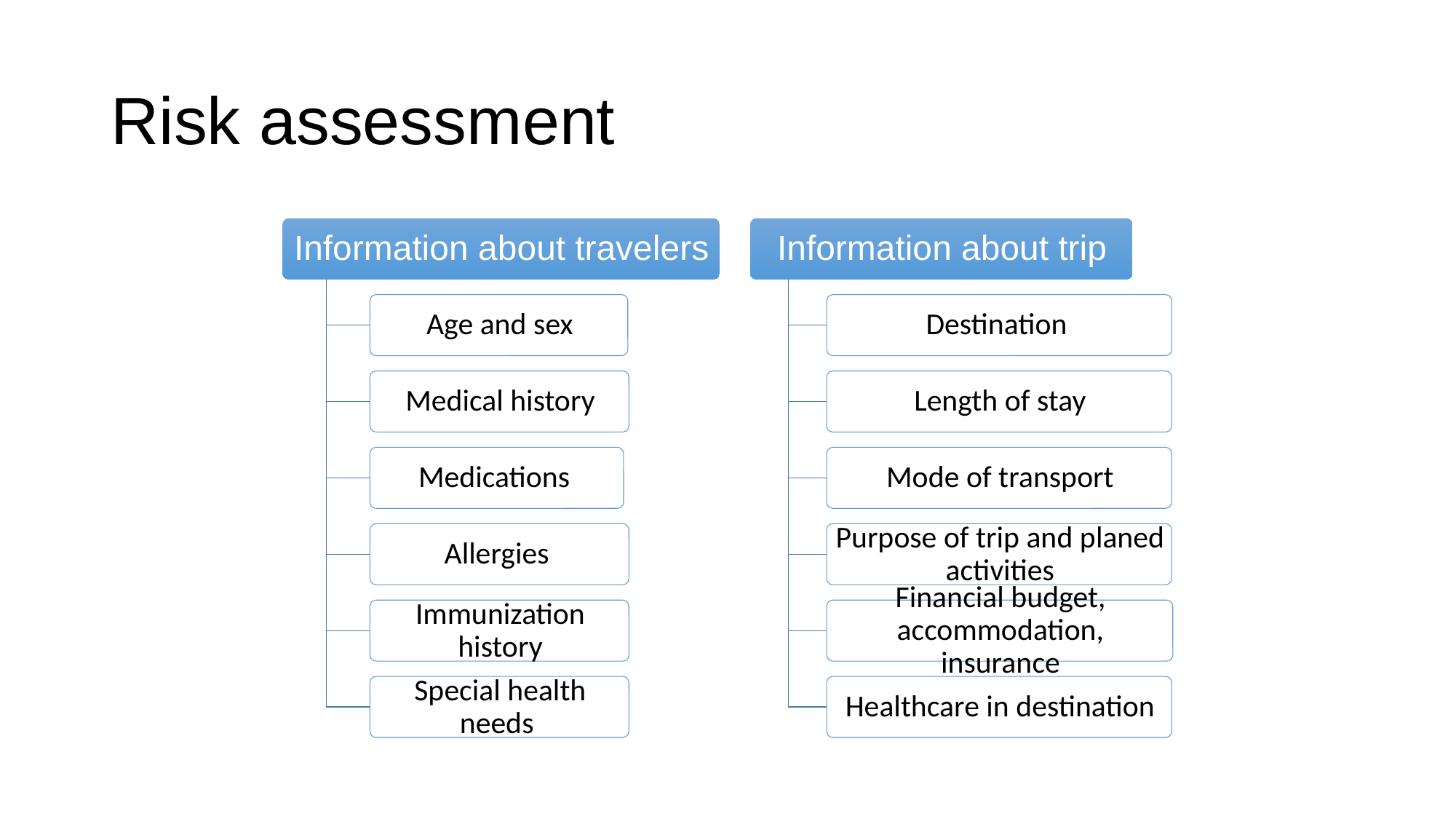

# Risk assessment
Information about travelers
Age and sex
Medical history
Medications
Allergies
Immunization history
Special health needs
Information about trip
Destination
Length of stay
Mode of transport
Purpose of trip and planed activities
Financial budget, accommodation, insurance
Healthcare in destination